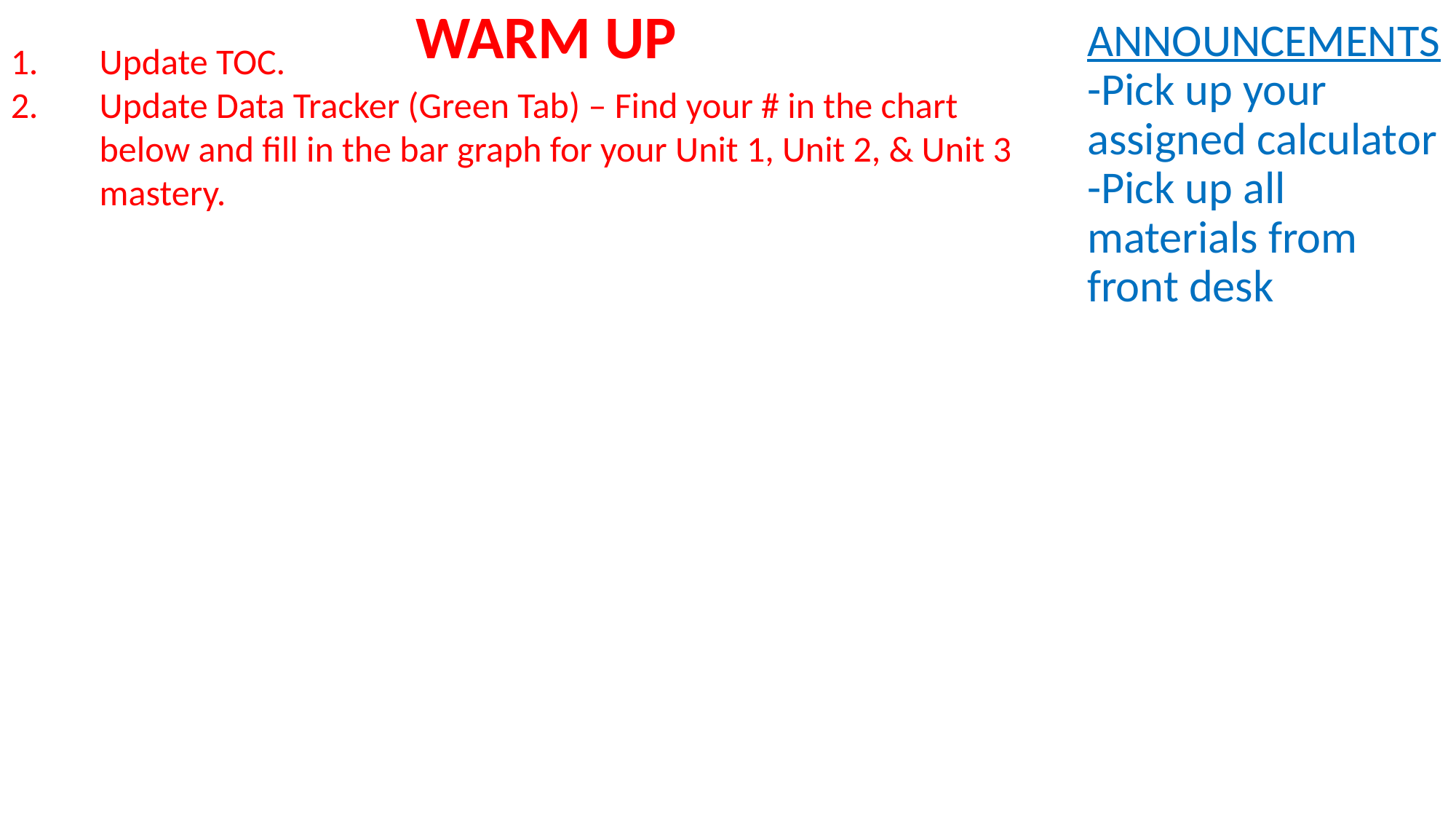

# ANNOUNCEMENTS -Pick up your assigned calculator -Pick up all materials from front desk
WARM UP
Update TOC.
Update Data Tracker (Green Tab) – Find your # in the chart below and fill in the bar graph for your Unit 1, Unit 2, & Unit 3 mastery.